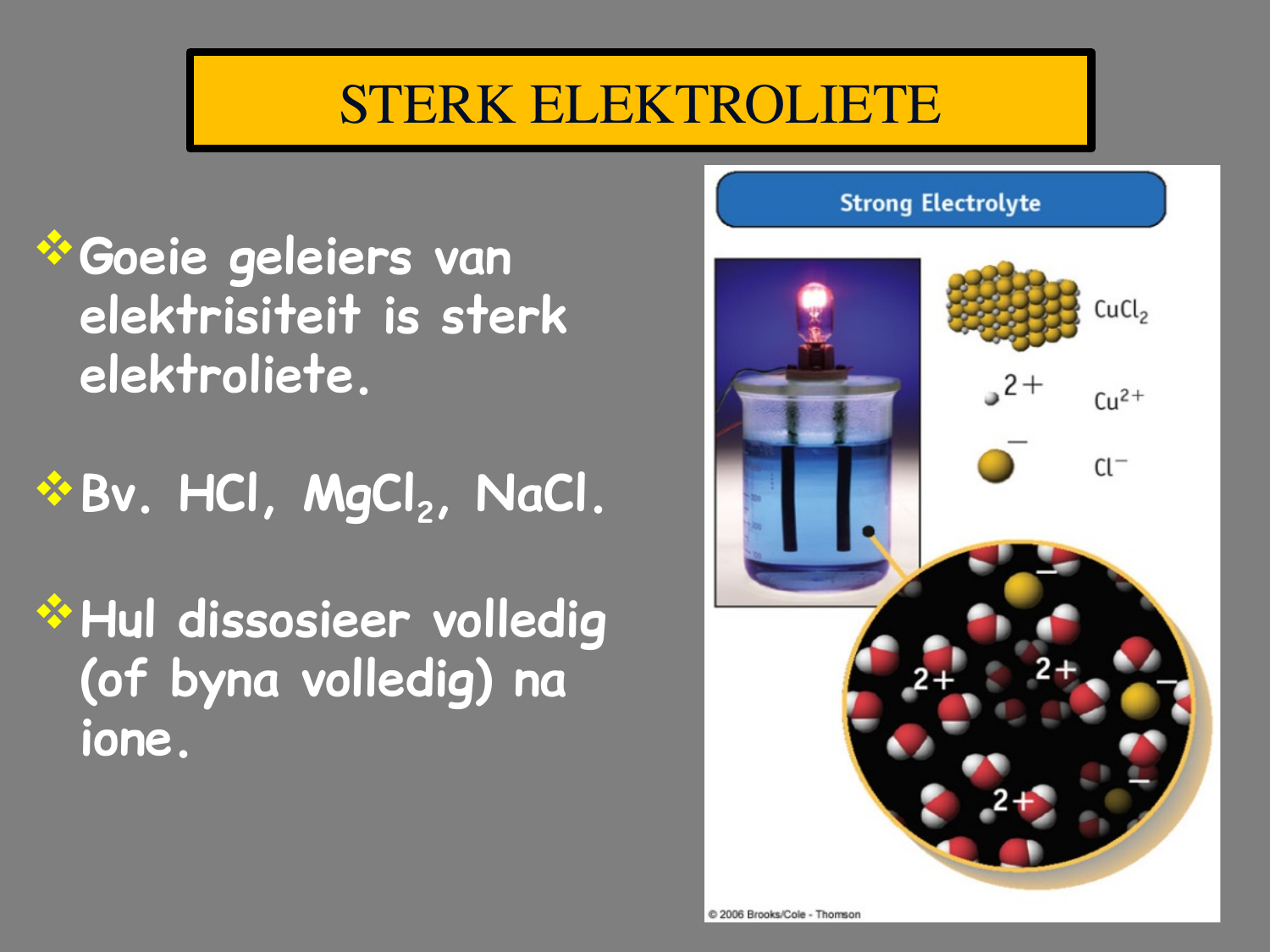

# STERK ELEKTROLIETE

Goeie geleiers van elektrisiteit is sterk elektroliete.

Bv. HCl, MgCl2, NaCl.

Hul dissosieer volledig  (of byna volledig) na ione.